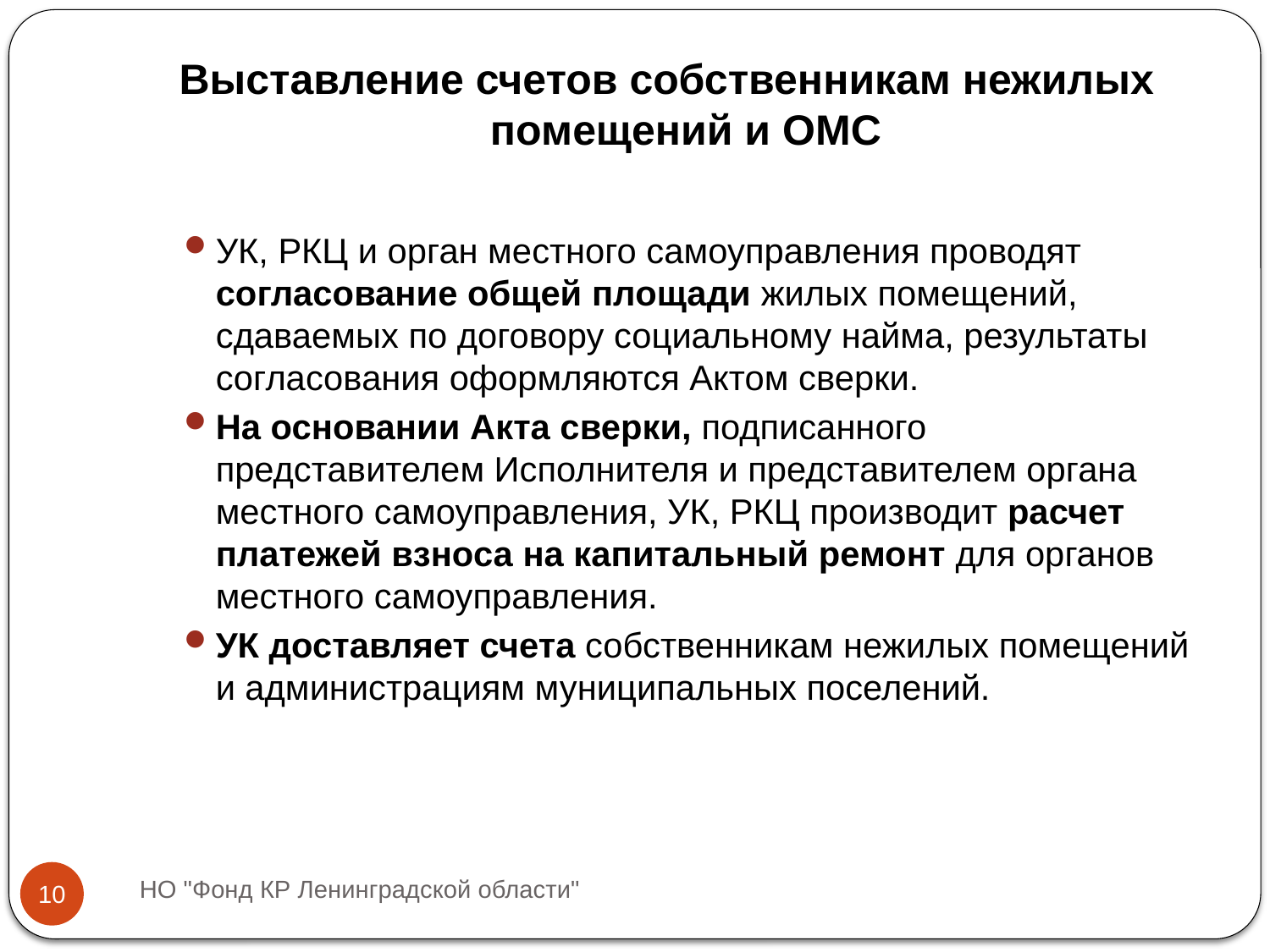

Выставление счетов собственникам нежилых помещений и ОМС

УК, РКЦ и орган местного самоуправления проводят согласование общей площади жилых помещений, сдаваемых по договору социальному найма, результаты согласования оформляются Актом сверки.
На основании Акта сверки, подписанного представителем Исполнителя и представителем органа местного самоуправления, УК, РКЦ производит расчет платежей взноса на капитальный ремонт для органов местного самоуправления.
УК доставляет счета собственникам нежилых помещений и администрациям муниципальных поселений.
НО "Фонд КР Ленинградской области"
10